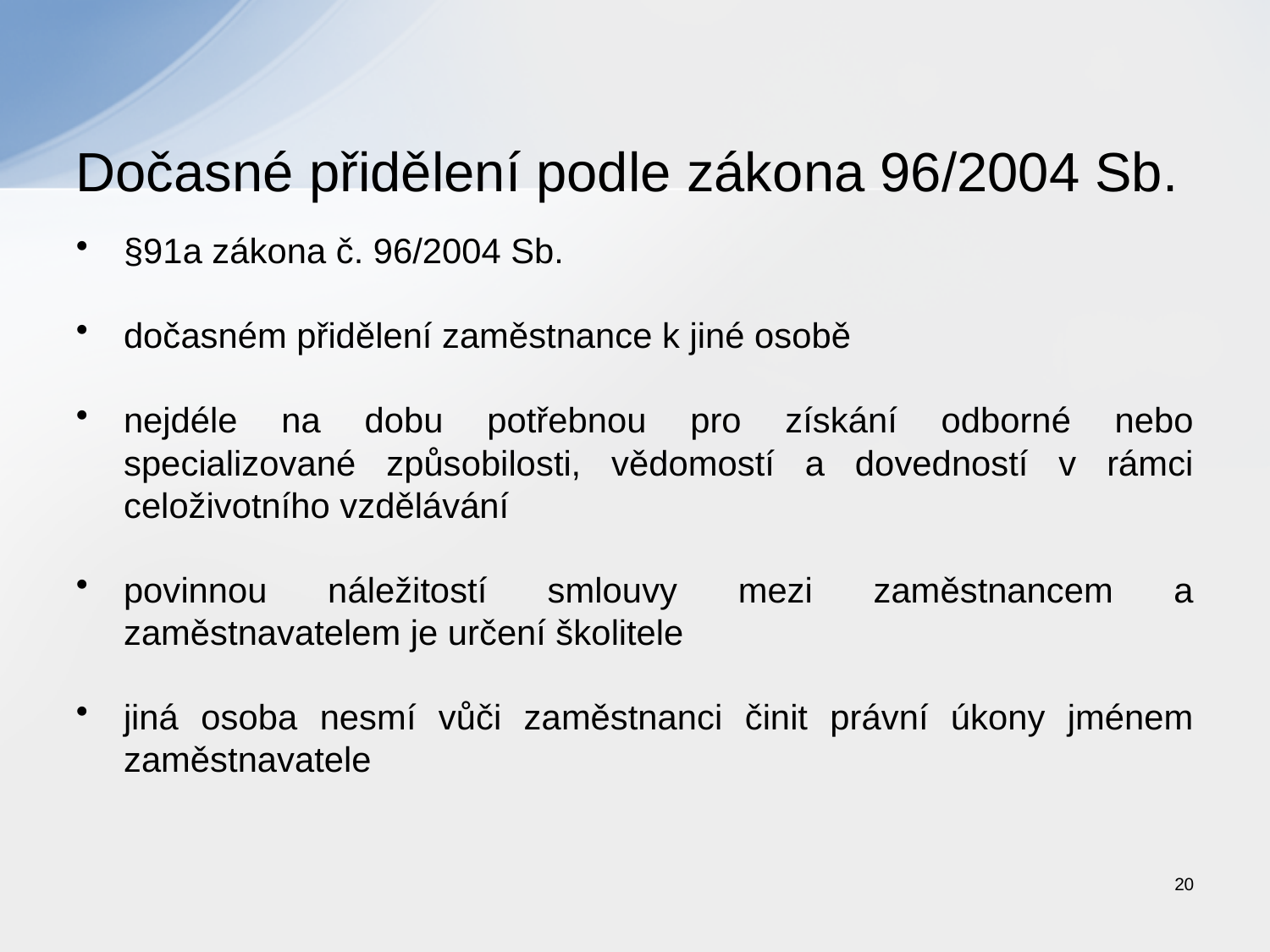

# Dočasné přidělení podle zákona 96/2004 Sb.
§91a zákona č. 96/2004 Sb.

dočasném přidělení zaměstnance k jiné osobě

nejdéle na dobu potřebnou pro získání odborné nebo specializované způsobilosti, vědomostí a dovedností v rámci celoživotního vzdělávání

povinnou náležitostí smlouvy mezi zaměstnancem a zaměstnavatelem je určení školitele

jiná osoba nesmí vůči zaměstnanci činit právní úkony jménem zaměstnavatele
20